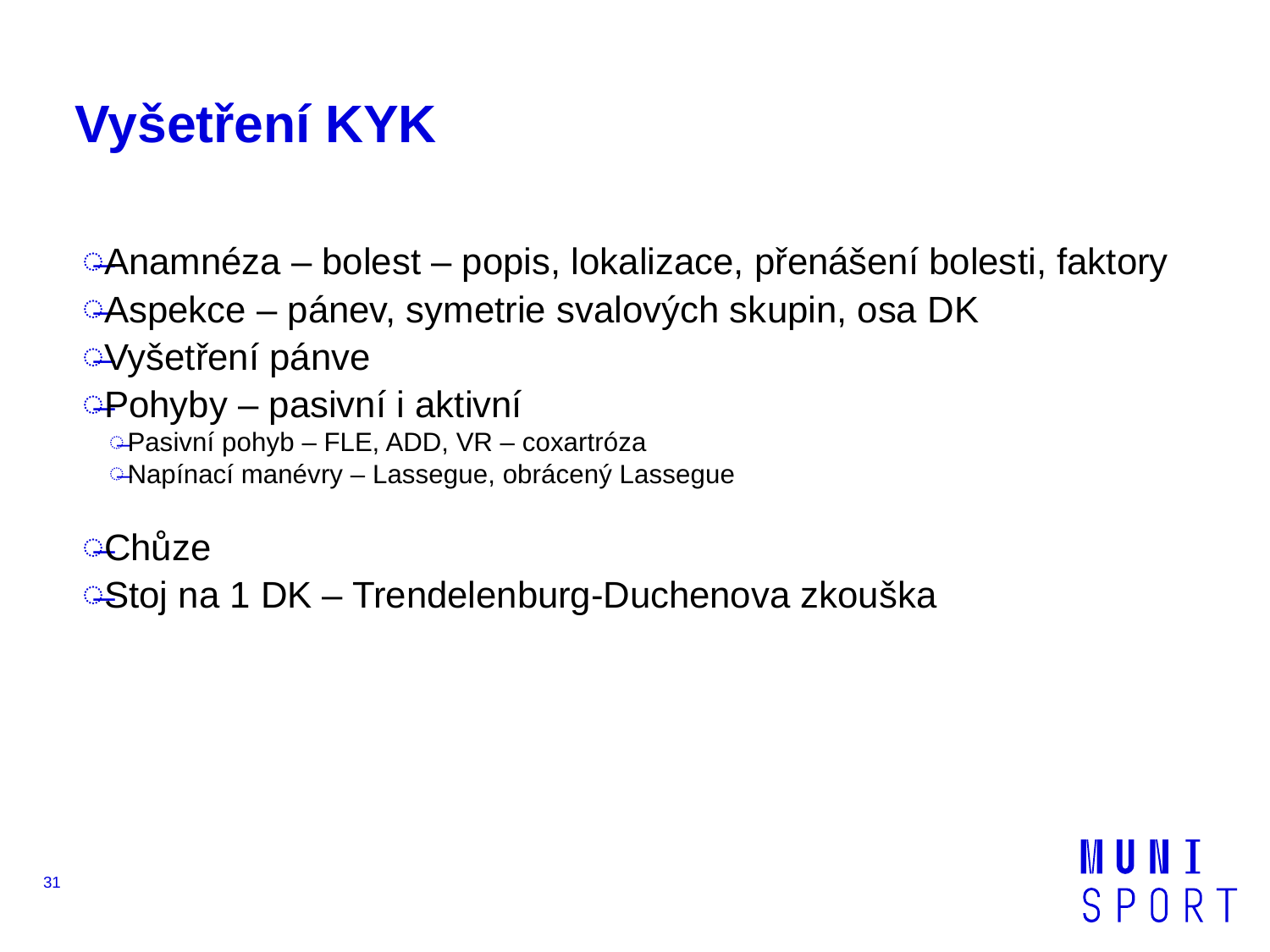

# Vyšetření KYK
Anamnéza – bolest – popis, lokalizace, přenášení bolesti, faktory
Aspekce – pánev, symetrie svalových skupin, osa DK
Vyšetření pánve
Pohyby – pasivní i aktivní
Pasivní pohyb – FLE, ADD, VR – coxartróza
Napínací manévry – Lassegue, obrácený Lassegue

Chůze
Stoj na 1 DK – Trendelenburg-Duchenova zkouška

31